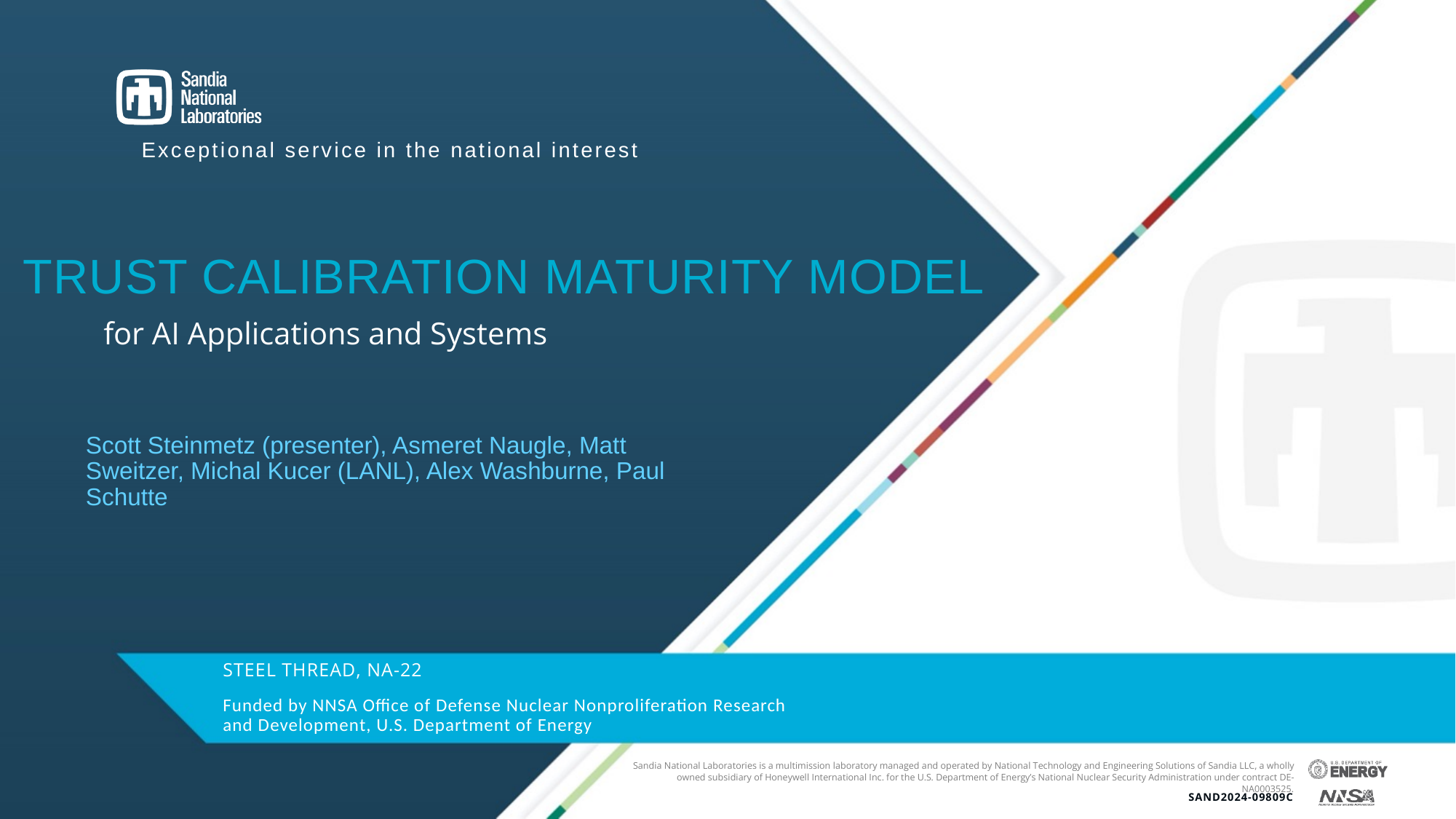

# Trust Calibration Maturity Model
for AI Applications and Systems

Scott Steinmetz (presenter), Asmeret Naugle, Matt Sweitzer, Michal Kucer (LANL), Alex Washburne, Paul Schutte

STEEL THREAD, NA-22
Funded by NNSA Office of Defense Nuclear Nonproliferation Research and Development, U.S. Department of Energy

SAND2024-09809C